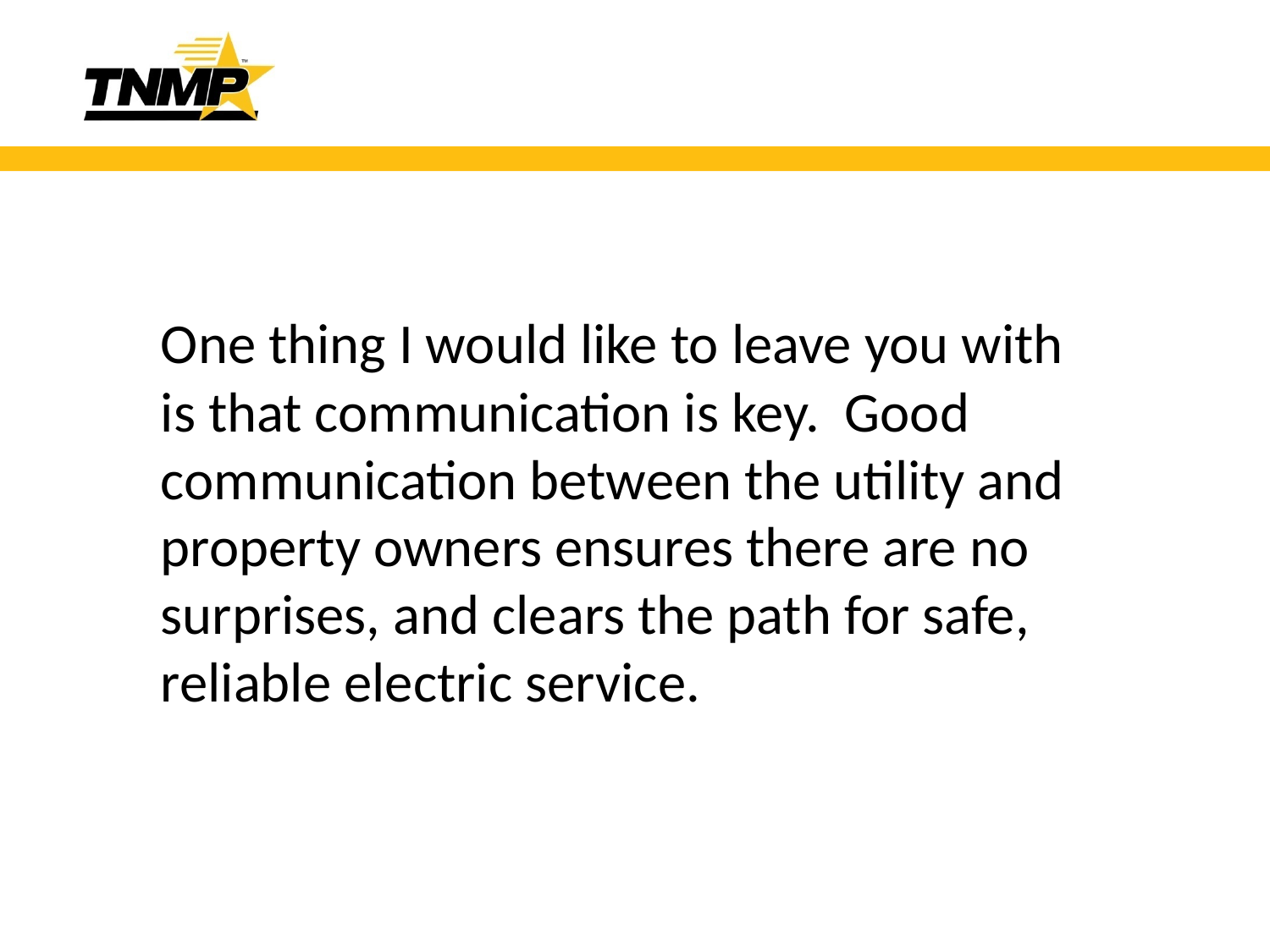

#

One thing I would like to leave you with is that communication is key.  Good communication between the utility and property owners ensures there are no surprises, and clears the path for safe, reliable electric service.